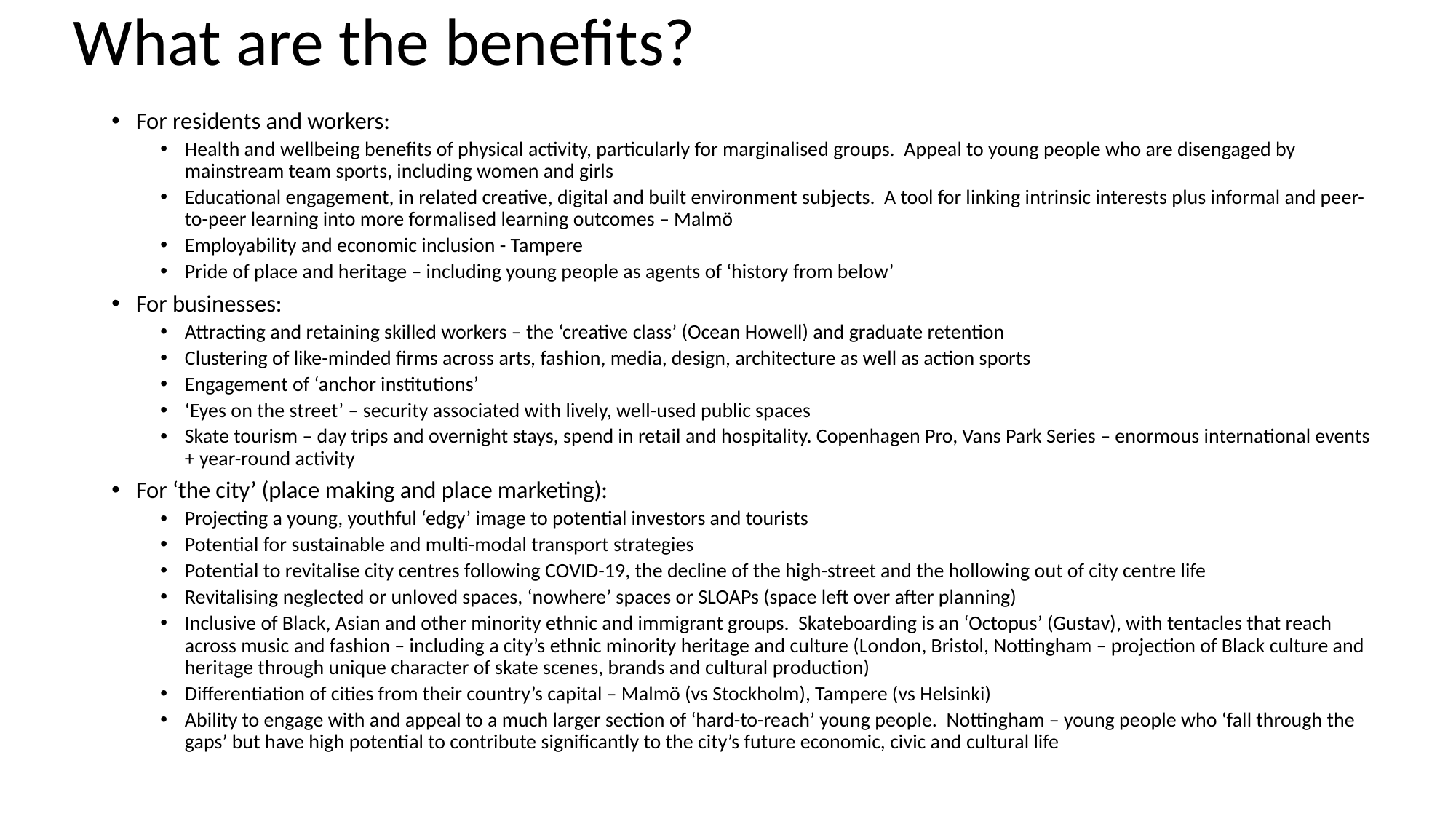

# What are the benefits?
For residents and workers:
Health and wellbeing benefits of physical activity, particularly for marginalised groups.  Appeal to young people who are disengaged by mainstream team sports, including women and girls
Educational engagement, in related creative, digital and built environment subjects.  A tool for linking intrinsic interests plus informal and peer-to-peer learning into more formalised learning outcomes – Malmö
Employability and economic inclusion - Tampere
Pride of place and heritage – including young people as agents of ‘history from below’
For businesses:
Attracting and retaining skilled workers – the ‘creative class’ (Ocean Howell) and graduate retention
Clustering of like-minded firms across arts, fashion, media, design, architecture as well as action sports
Engagement of ‘anchor institutions’
‘Eyes on the street’ – security associated with lively, well-used public spaces
Skate tourism – day trips and overnight stays, spend in retail and hospitality. Copenhagen Pro, Vans Park Series – enormous international events + year-round activity
For ‘the city’ (place making and place marketing):
Projecting a young, youthful ‘edgy’ image to potential investors and tourists
Potential for sustainable and multi-modal transport strategies
Potential to revitalise city centres following COVID-19, the decline of the high-street and the hollowing out of city centre life
Revitalising neglected or unloved spaces, ‘nowhere’ spaces or SLOAPs (space left over after planning)
Inclusive of Black, Asian and other minority ethnic and immigrant groups.  Skateboarding is an ‘Octopus’ (Gustav), with tentacles that reach across music and fashion – including a city’s ethnic minority heritage and culture (London, Bristol, Nottingham – projection of Black culture and heritage through unique character of skate scenes, brands and cultural production)
Differentiation of cities from their country’s capital – Malmö (vs Stockholm), Tampere (vs Helsinki)
Ability to engage with and appeal to a much larger section of ‘hard-to-reach’ young people.  Nottingham – young people who ‘fall through the gaps’ but have high potential to contribute significantly to the city’s future economic, civic and cultural life